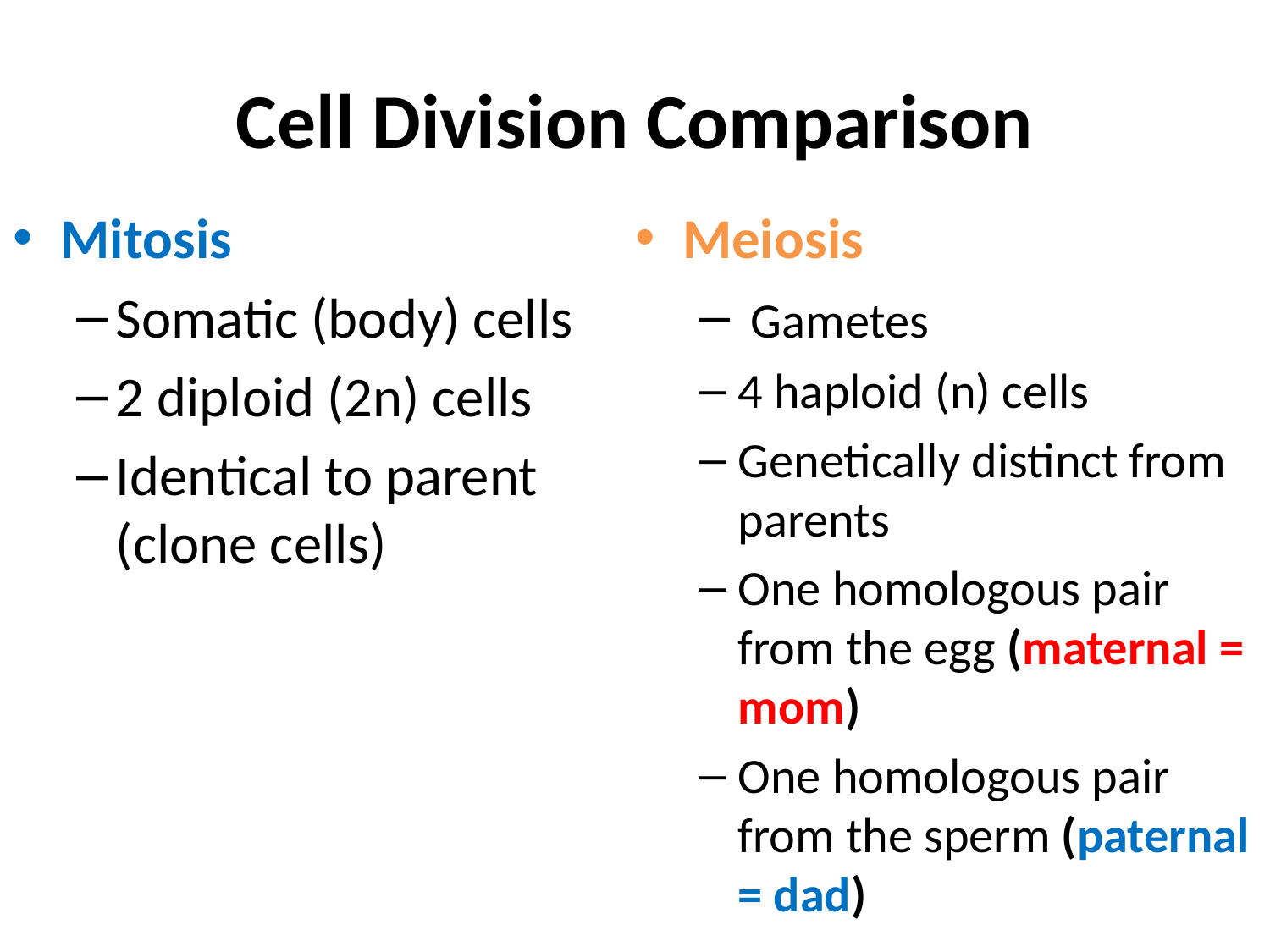

# Cell Division Comparison
Mitosis
Somatic (body) cells
2 diploid (2n) cells
Identical to parent (clone cells)

Meiosis
 Gametes
4 haploid (n) cells
Genetically distinct from parents
One homologous pair from the egg (maternal = mom)
One homologous pair from the sperm (paternal = dad)